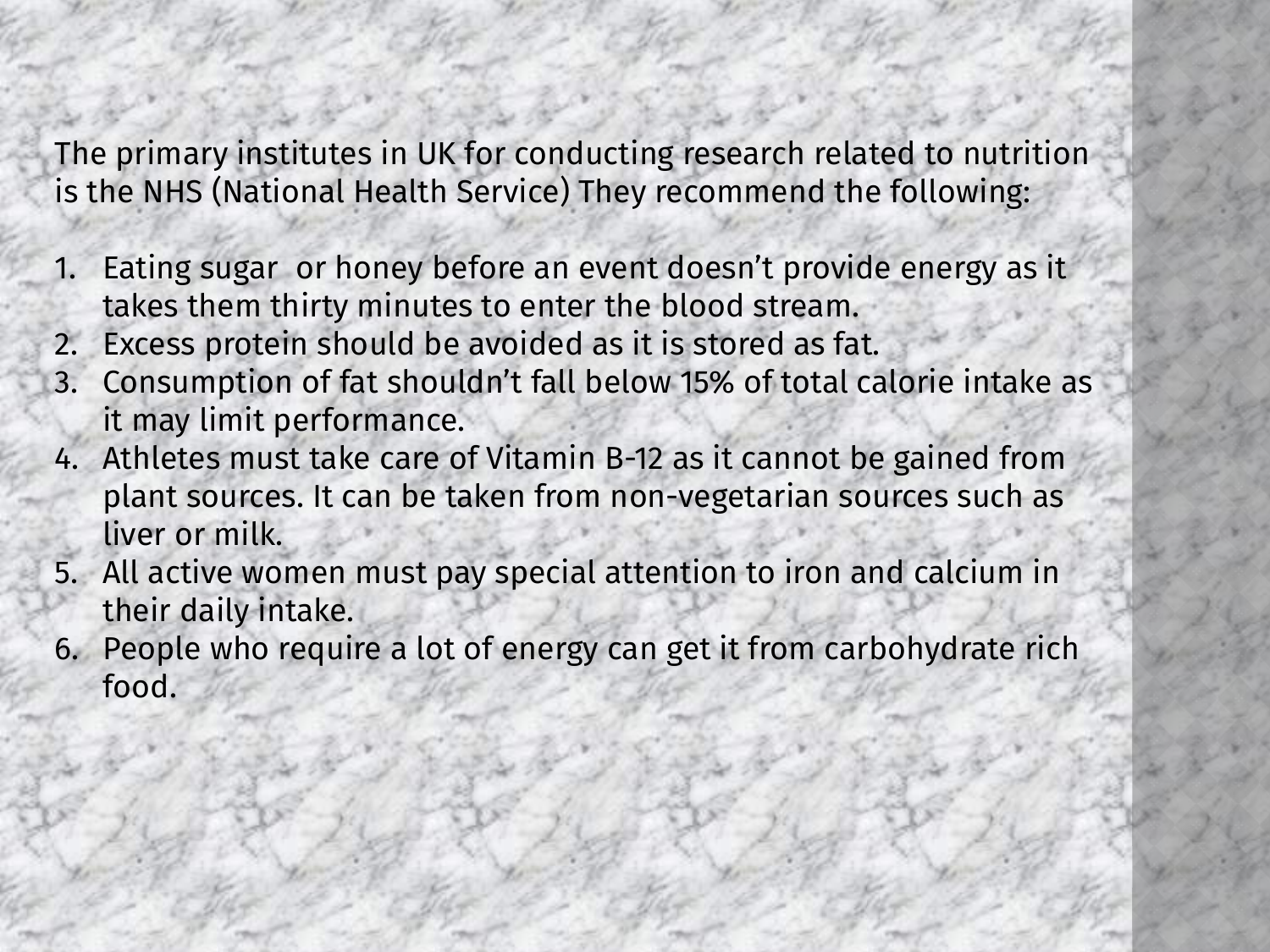

The primary institutes in UK for conducting research related to nutrition is the NHS (National Health Service) They recommend the following:

Eating sugar  or honey before an event doesn’t provide energy as it takes them thirty minutes to enter the blood stream.
Excess protein should be avoided as it is stored as fat.
Consumption of fat shouldn’t fall below 15% of total calorie intake as it may limit performance.
Athletes must take care of Vitamin B-12 as it cannot be gained from plant sources. It can be taken from non-vegetarian sources such as liver or milk.
All active women must pay special attention to iron and calcium in their daily intake.
People who require a lot of energy can get it from carbohydrate rich food.